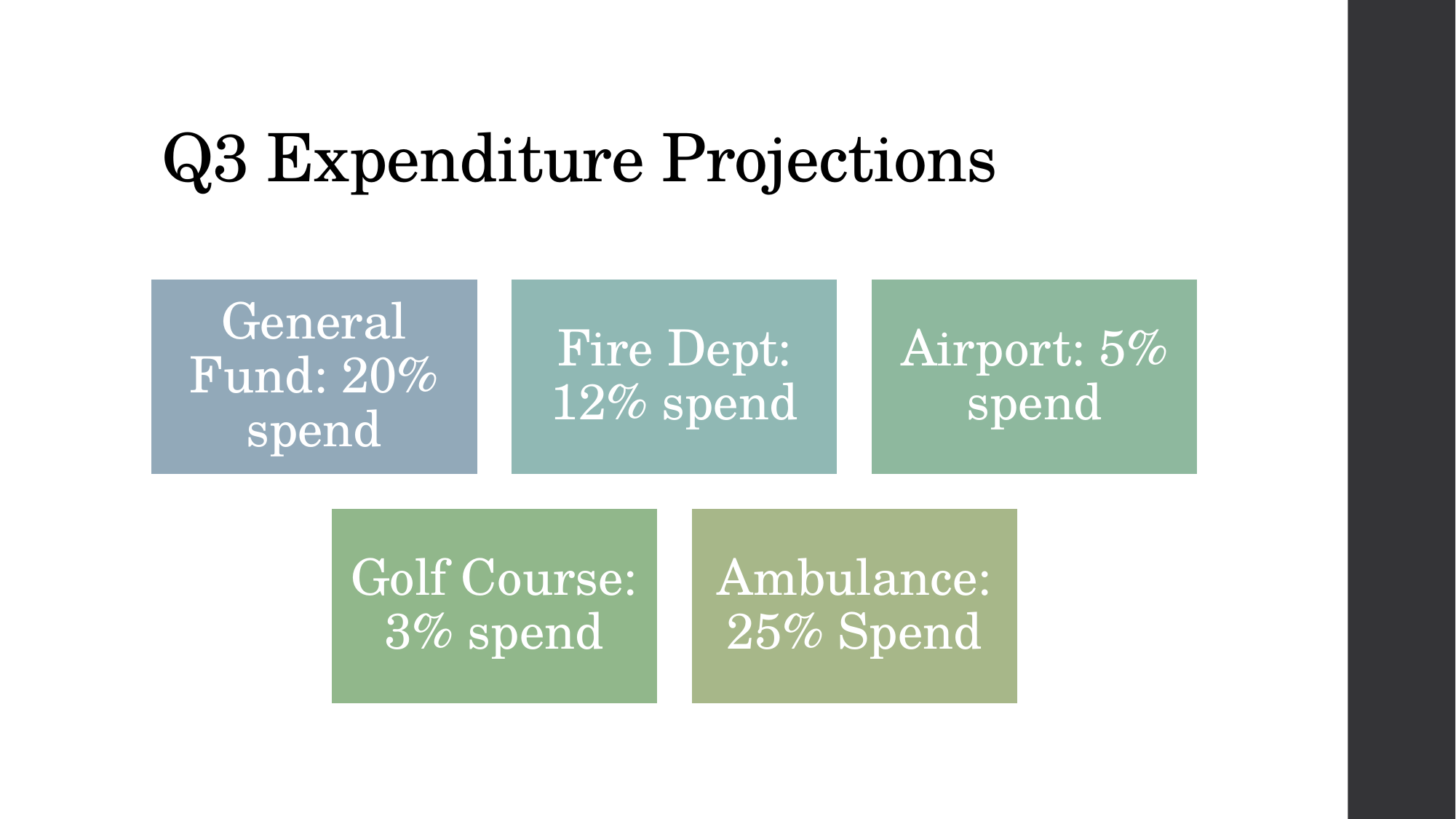

# Q3 Expenditure Projections
General Fund: 20% spend
Fire Dept: 12% spend
Airport: 5% spend
Golf Course: 3% spend
Ambulance: 25% Spend